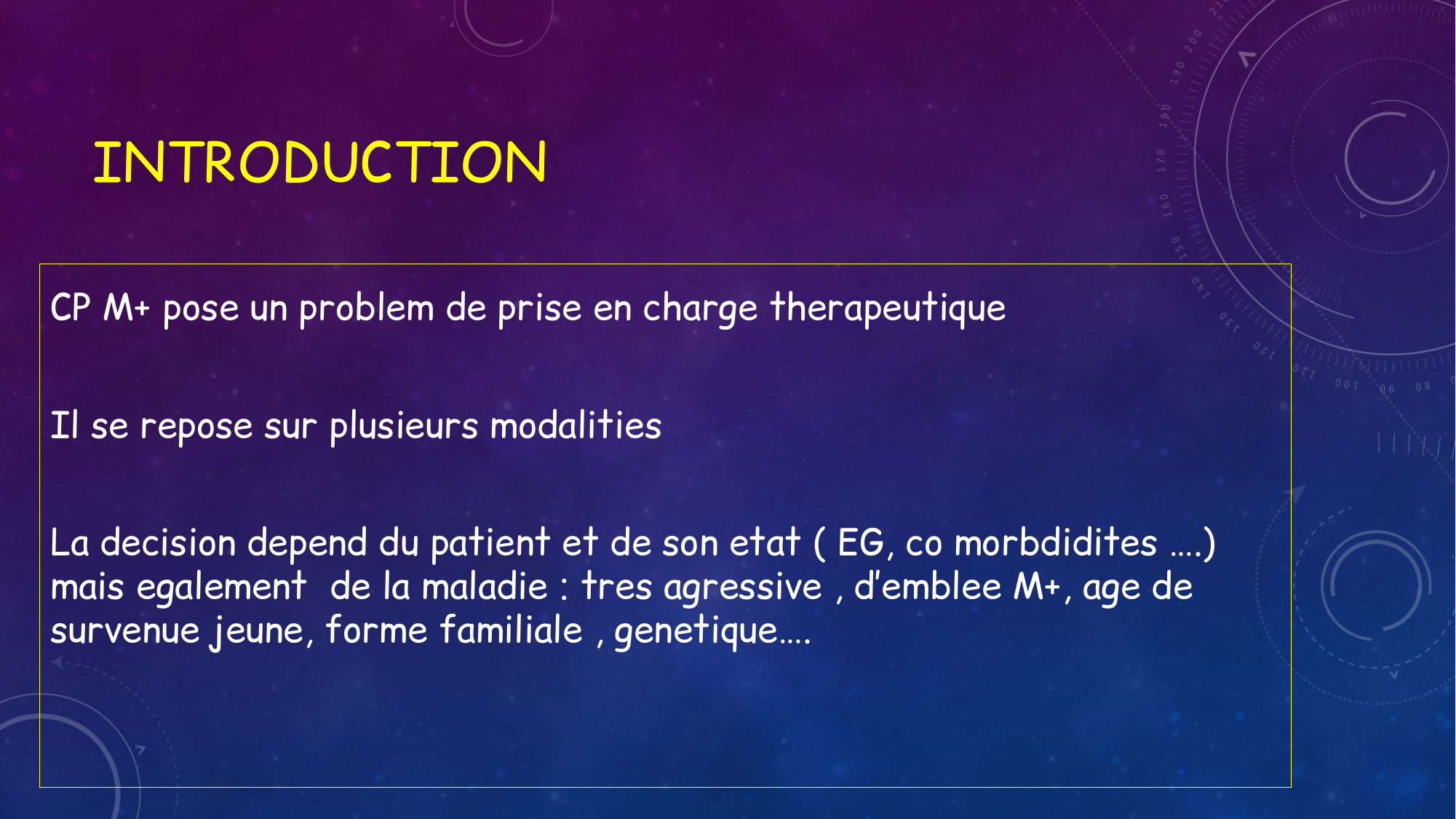

# introduction
CP M+ pose un problem de prise en charge therapeutique

Il se repose sur plusieurs modalities

La decision depend du patient et de son etat ( EG, co morbdidites ….) mais egalement  de la maladie : tres agressive , d’emblee M+, age de survenue jeune, forme familiale , genetique….